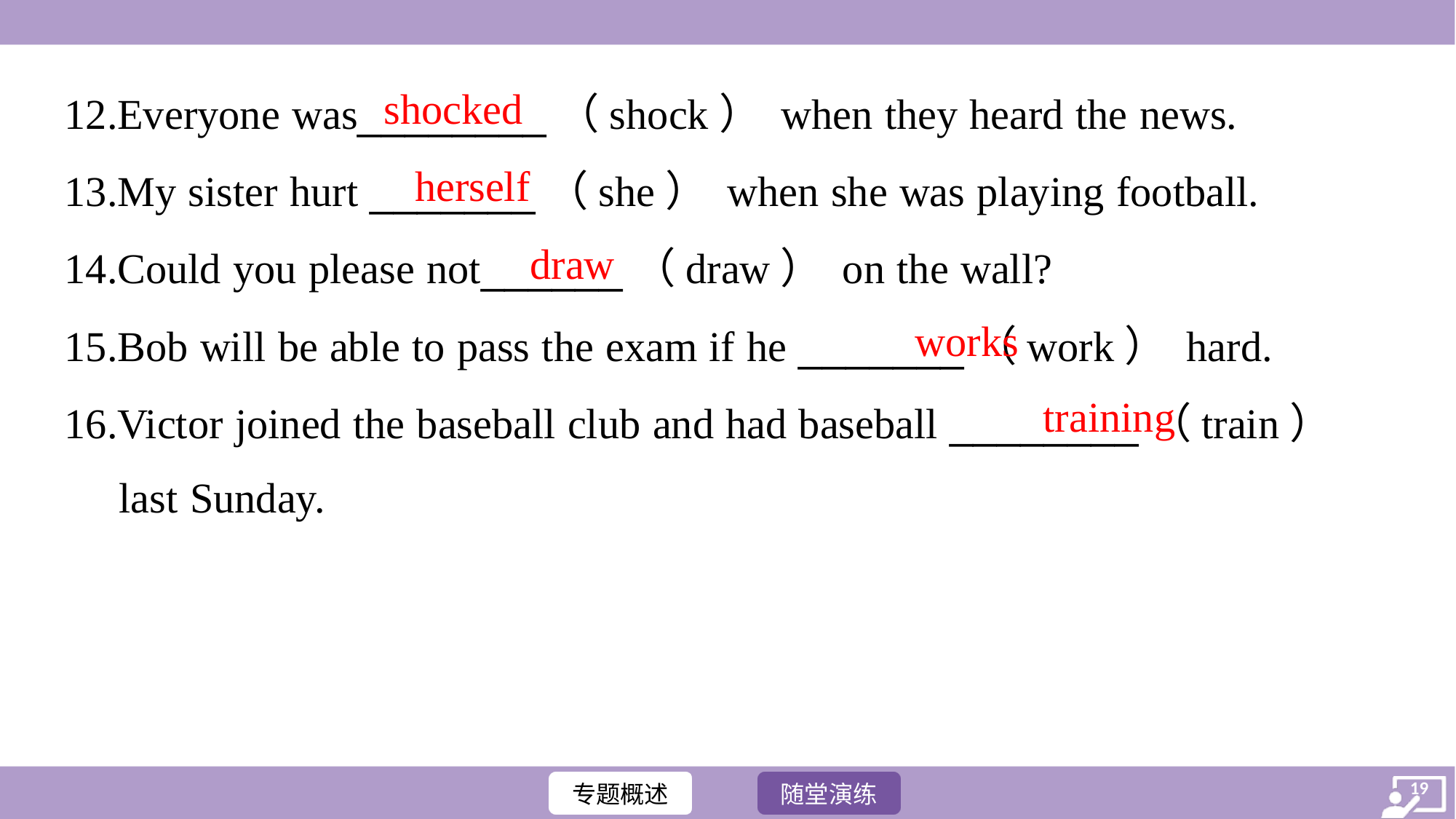

shocked
12.Everyone was________（shock） when they heard the news.
13.My sister hurt _______（she） when she was playing football.
14.Could you please not______（draw） on the wall?
15.Bob will be able to pass the exam if he _______（work） hard.
16.Victor joined the baseball club and had baseball ________（train）
last Sunday.
herself
draw
works
training